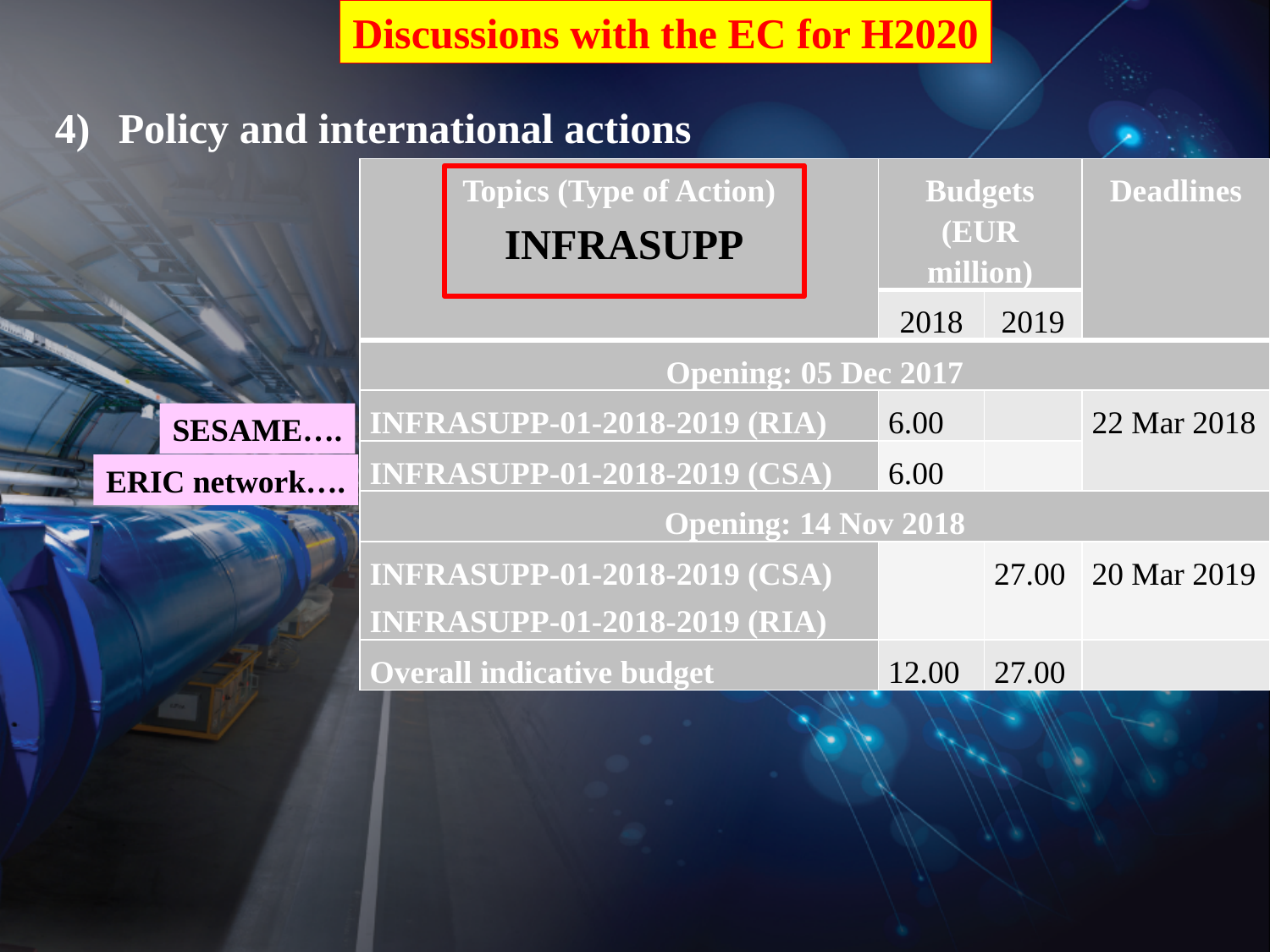

Discussions with the EC for H2020
Policy and international actions
| Topics (Type of Action) | Budgets (EUR million) |  | Deadlines |
| --- | --- | --- | --- |
|  | 2018 | 2019 |  |
| Opening: 05 Dec 2017 |  |  |  |
| INFRASUPP-01-2018-2019 (RIA) | 6.00 |  | 22 Mar 2018 |
| INFRASUPP-01-2018-2019 (CSA) | 6.00 |  |  |
| Opening: 14 Nov 2018 |  |  |  |
| INFRASUPP-01-2018-2019 (CSA) INFRASUPP-01-2018-2019 (RIA) |  | 27.00 | 20 Mar 2019 |
| Overall indicative budget | 12.00 | 27.00 |  |

INFRASUPP
SESAME….
ERIC network….